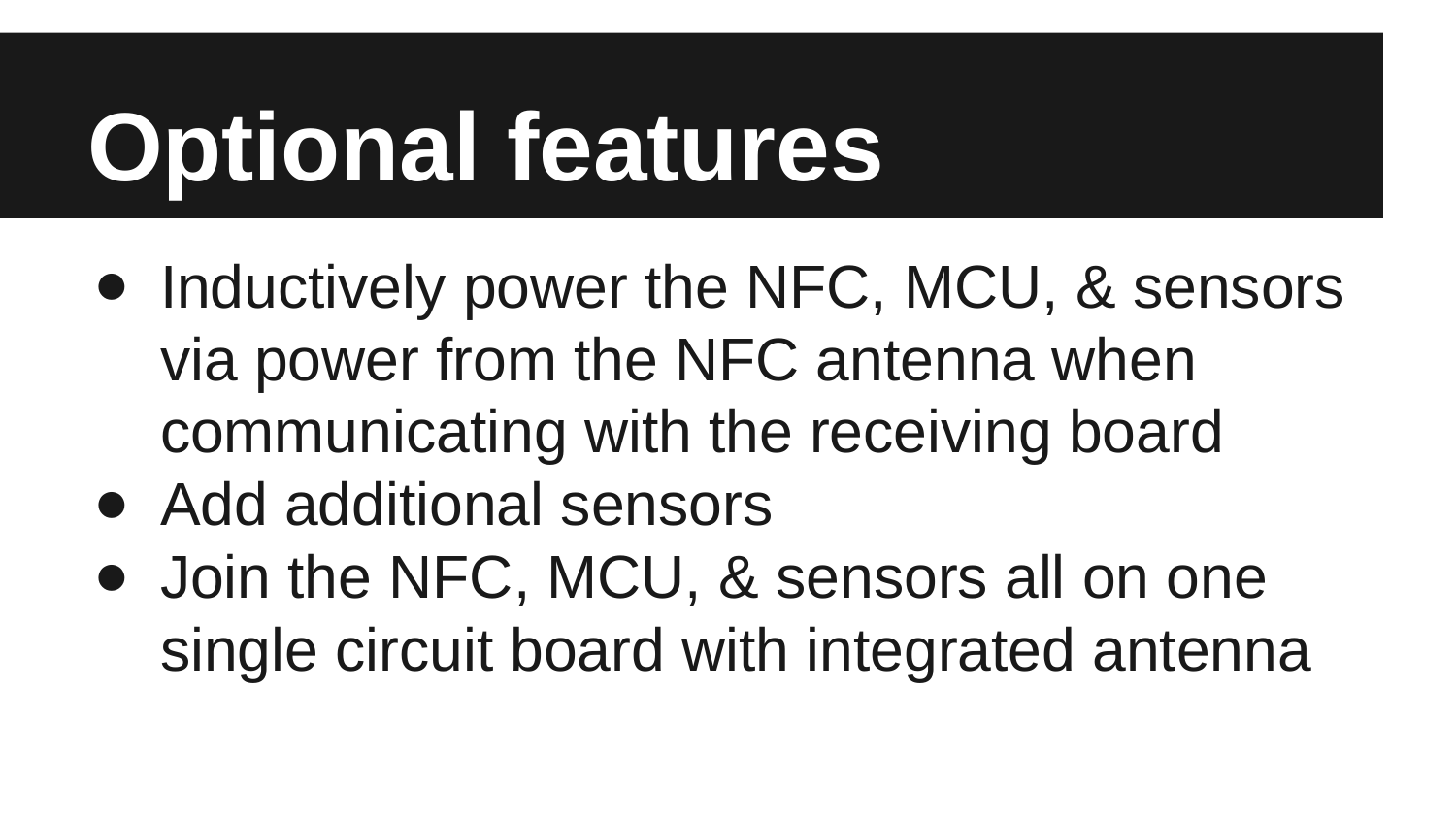

# Optional features
Inductively power the NFC, MCU, & sensors via power from the NFC antenna when communicating with the receiving board
Add additional sensors
Join the NFC, MCU, & sensors all on one single circuit board with integrated antenna